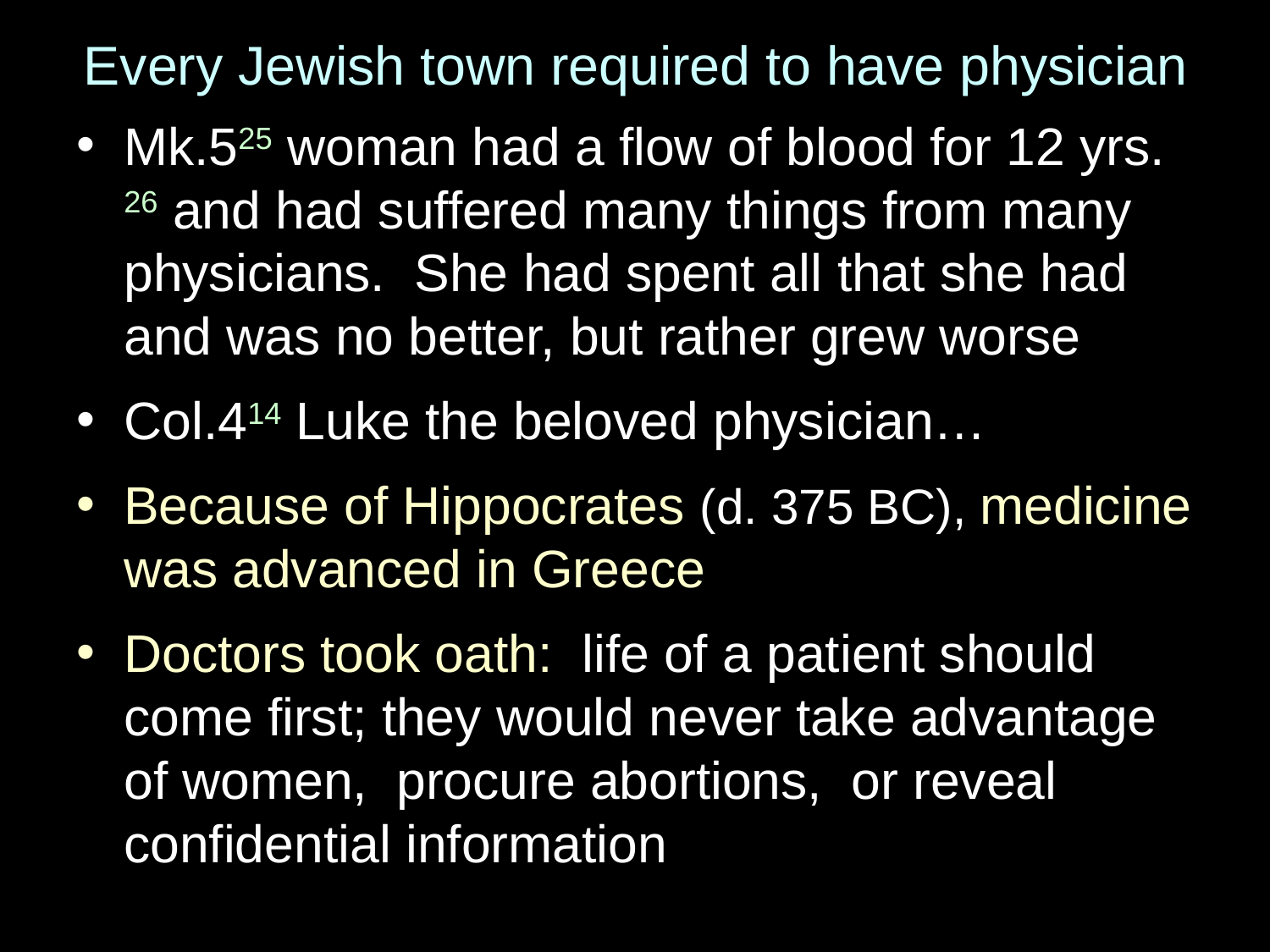

# Every Jewish town required to have physician
Mk.525 woman had a flow of blood for 12 yrs.  26 and had suffered many things from many physicians.  She had spent all that she had and was no better, but rather grew worse
Col.414 Luke the beloved physician…
Because of Hippocrates (d. 375 BC), medicine was advanced in Greece
Doctors took oath:  life of a patient should come first; they would never take advantage of women,  procure abortions,  or reveal confidential information